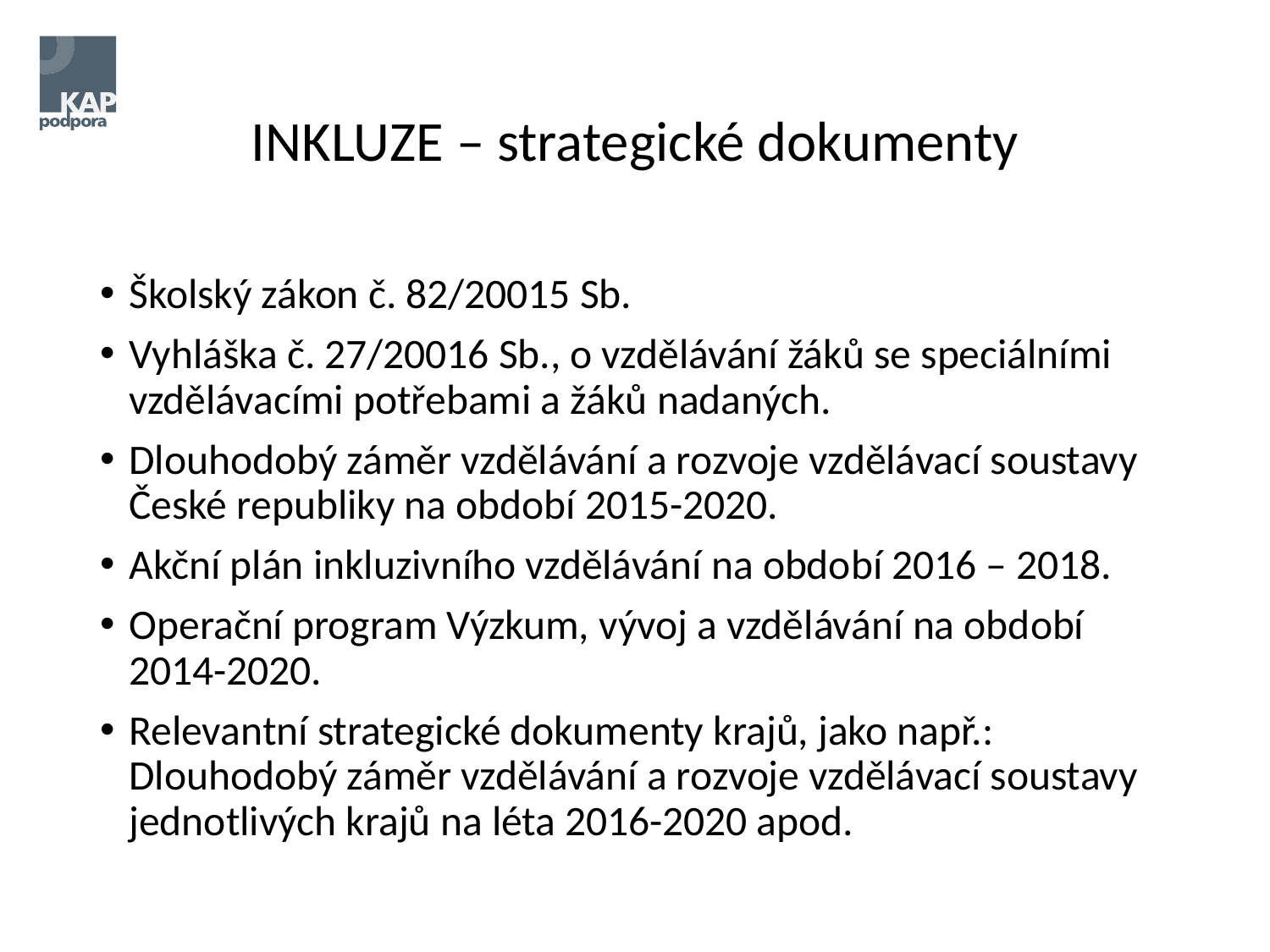

# INKLUZE – strategické dokumenty
Školský zákon č. 82/20015 Sb.
Vyhláška č. 27/20016 Sb., o vzdělávání žáků se speciálními vzdělávacími potřebami a žáků nadaných.
Dlouhodobý záměr vzdělávání a rozvoje vzdělávací soustavy České republiky na období 2015-2020.
Akční plán inkluzivního vzdělávání na období 2016 – 2018.
Operační program Výzkum, vývoj a vzdělávání na období 2014-2020.
Relevantní strategické dokumenty krajů, jako např.: Dlouhodobý záměr vzdělávání a rozvoje vzdělávací soustavy jednotlivých krajů na léta 2016-2020 apod.